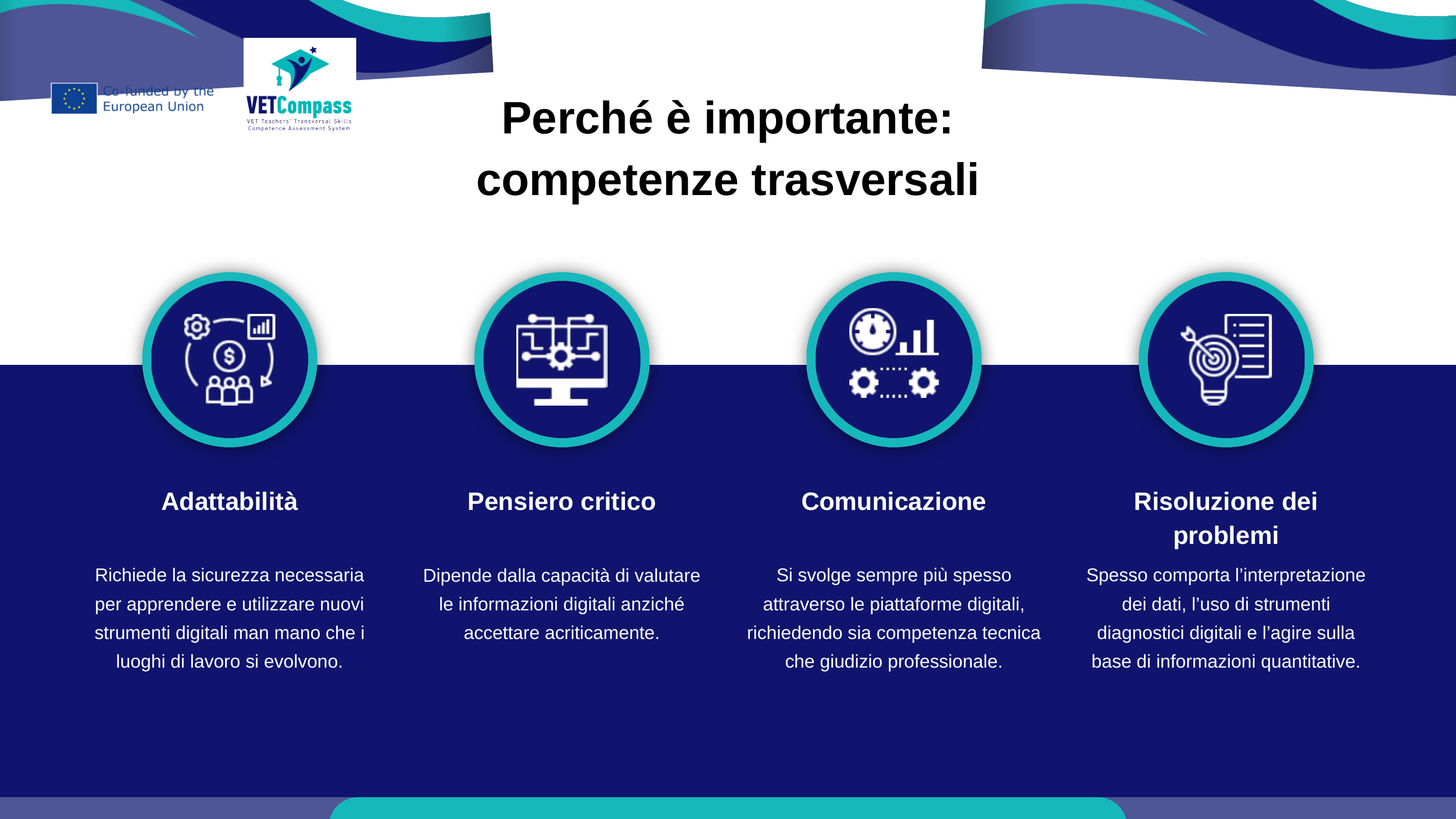

Perché è importante: competenze trasversali

Adattabilità
Pensiero critico
Comunicazione
Risoluzione dei problemi
Richiede la sicurezza necessaria per apprendere e utilizzare nuovi strumenti digitali man mano che i luoghi di lavoro si evolvono.
Dipende dalla capacità di valutare le informazioni digitali anziché accettare acriticamente.
Si svolge sempre più spesso attraverso le piattaforme digitali, richiedendo sia competenza tecnica che giudizio professionale.
Spesso comporta l’interpretazione dei dati, l’uso di strumenti diagnostici digitali e l’agire sulla base di informazioni quantitative.